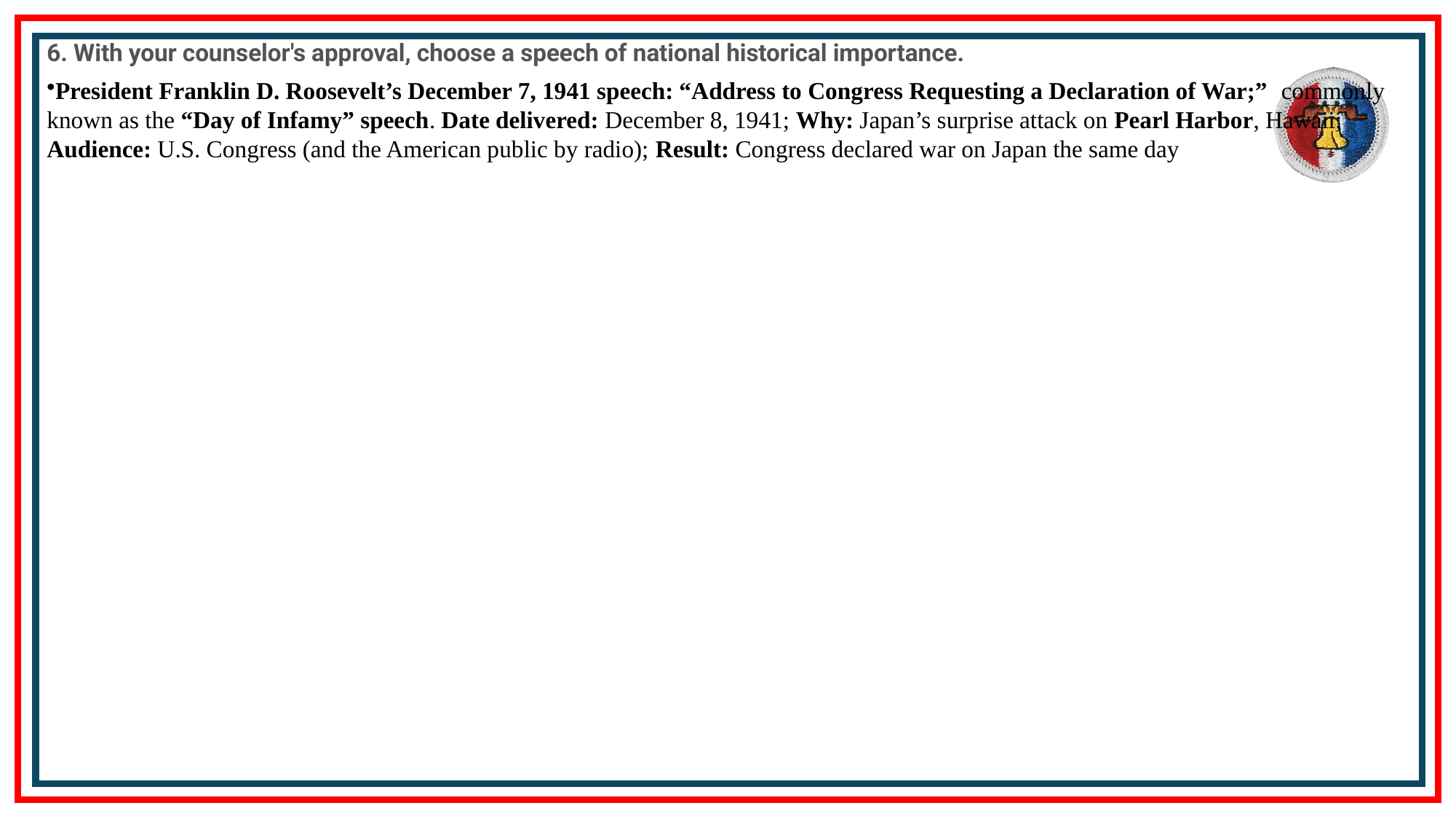

6. With your counselor's approval, choose a speech of national historical importance.
President Franklin D. Roosevelt’s December 7, 1941 speech: “Address to Congress Requesting a Declaration of War;”  commonly known as the “Day of Infamy” speech. Date delivered: December 8, 1941; Why: Japan’s surprise attack on Pearl Harbor, Hawaii; Audience: U.S. Congress (and the American public by radio); Result: Congress declared war on Japan the same day